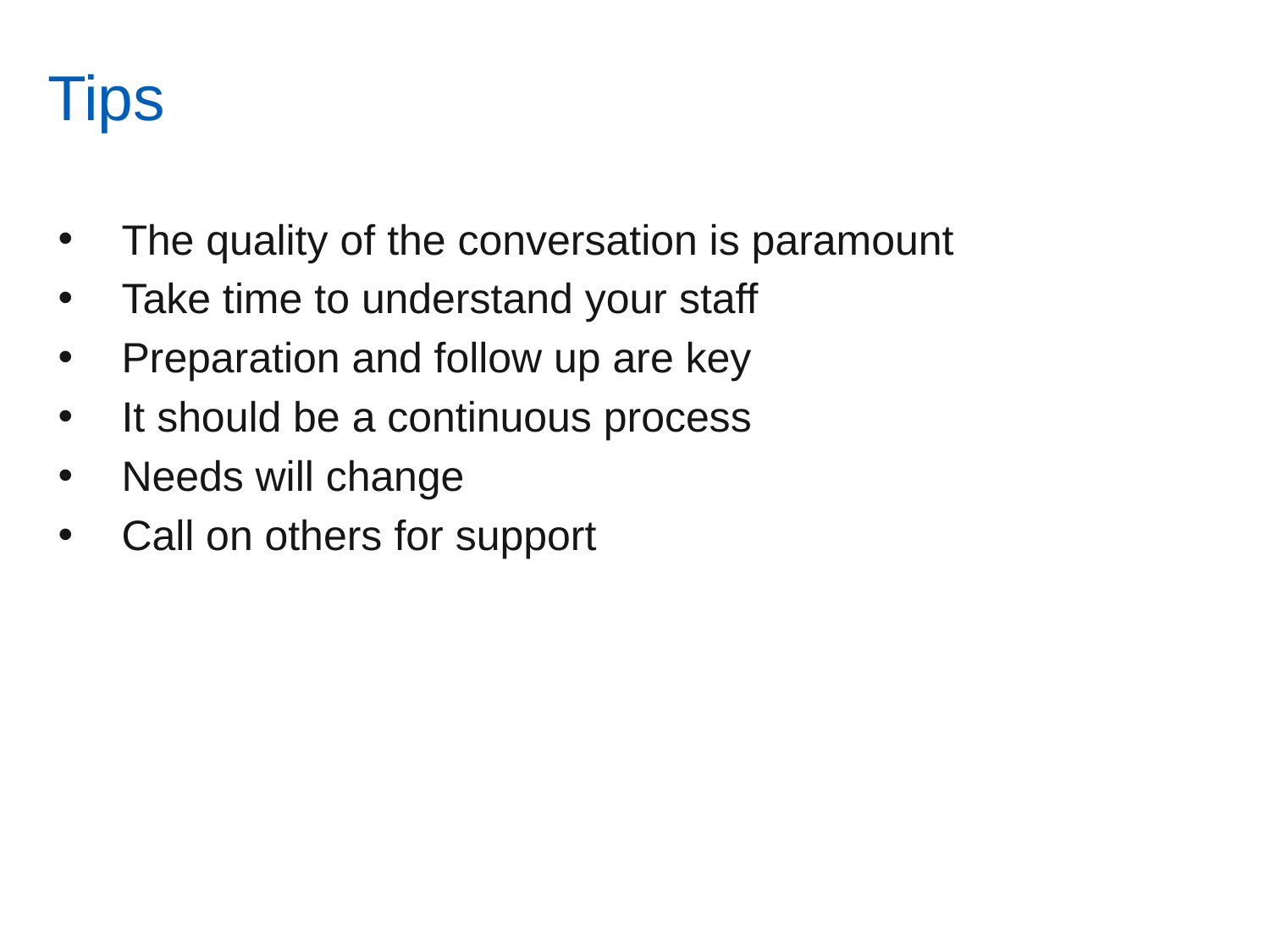

# Tips
The quality of the conversation is paramount
Take time to understand your staff
Preparation and follow up are key
It should be a continuous process
Needs will change
Call on others for support